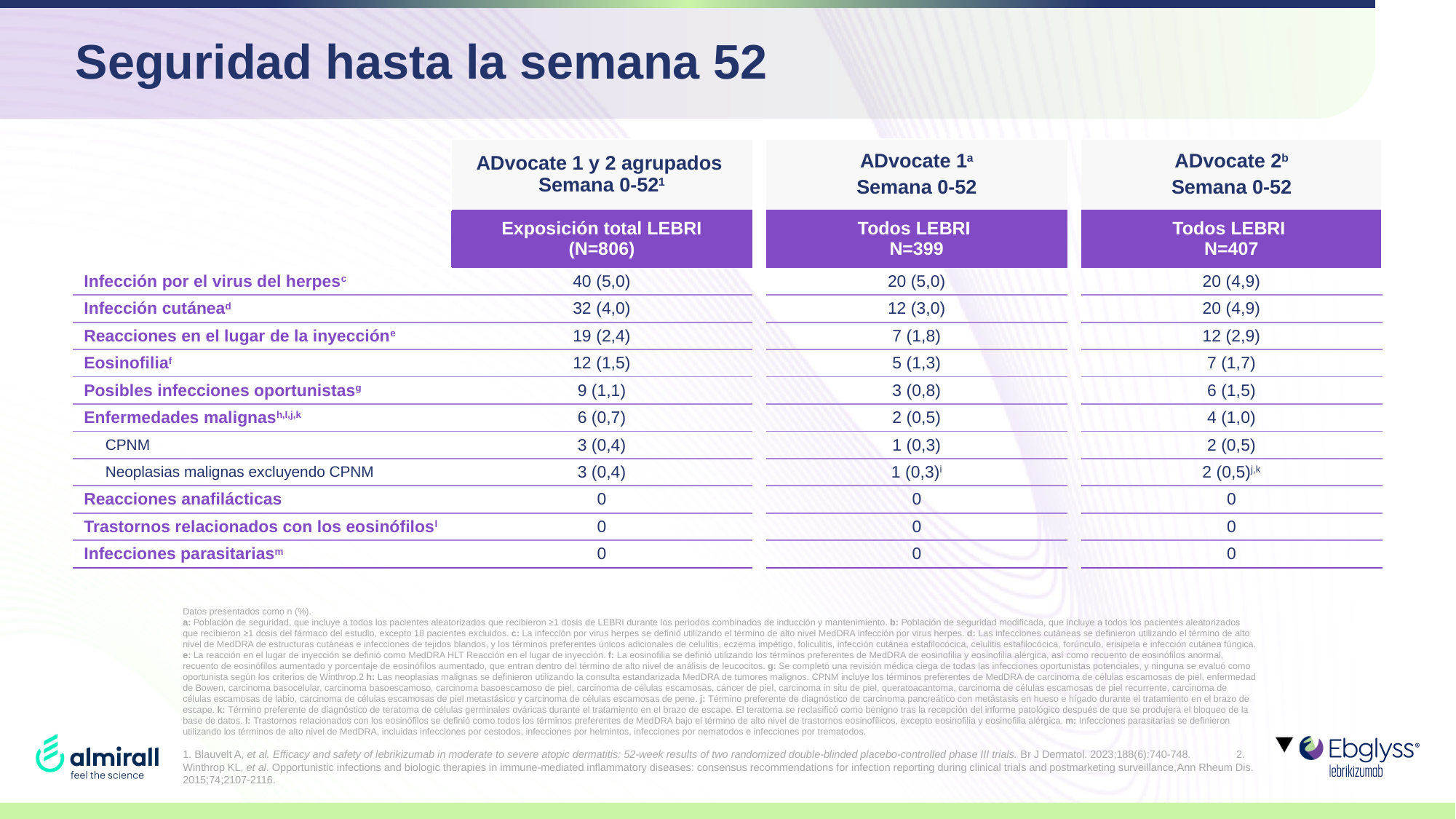

# Seguridad hasta la semana 52
|  | ADvocate 1 y 2 agrupados Semana 0-521 |  | ADvocate 1a Semana 0-52 |  | ADvocate 2b Semana 0-52 |
| --- | --- | --- | --- | --- | --- |
|  | Exposición total LEBRI (N=806) |  | Todos LEBRI N=399 |  | Todos LEBRI N=407 |
| Infección por el virus del herpesc | 40 (5,0) |  | 20 (5,0) |  | 20 (4,9) |
| Infección cutánead | 32 (4,0) |  | 12 (3,0) |  | 20 (4,9) |
| Reacciones en el lugar de la inyeccióne | 19 (2,4) |  | 7 (1,8) |  | 12 (2,9) |
| Eosinofiliaf | 12 (1,5) |  | 5 (1,3) |  | 7 (1,7) |
| Posibles infecciones oportunistasg | 9 (1,1) |  | 3 (0,8) |  | 6 (1,5) |
| Enfermedades malignash,I,j,k | 6 (0,7) |  | 2 (0,5) |  | 4 (1,0) |
| CPNM | 3 (0,4) |  | 1 (0,3) |  | 2 (0,5) |
| Neoplasias malignas excluyendo CPNM | 3 (0,4) |  | 1 (0,3)i |  | 2 (0,5)j,k |
| Reacciones anafilácticas | 0 |  | 0 |  | 0 |
| Trastornos relacionados con los eosinófilosl | 0 |  | 0 |  | 0 |
| Infecciones parasitariasm | 0 |  | 0 |  | 0 |
Datos presentados como n (%).
a: Población de seguridad, que incluye a todos los pacientes aleatorizados que recibieron ≥1 dosis de LEBRI durante los periodos combinados de inducción y mantenimiento. b: Población de seguridad modificada, que incluye a todos los pacientes aleatorizados que recibieron ≥1 dosis del fármaco del estudio, excepto 18 pacientes excluidos. c: La infección por virus herpes se definió utilizando el término de alto nivel MedDRA infección por virus herpes. d: Las infecciones cutáneas se definieron utilizando el término de alto nivel de MedDRA de estructuras cutáneas e infecciones de tejidos blandos, y los términos preferentes únicos adicionales de celulitis, eczema impétigo, foliculitis, infección cutánea estafilocócica, celulitis estafilocócica, forúnculo, erisipela e infección cutánea fúngica. e: La reacción en el lugar de inyección se definió como MedDRA HLT Reacción en el lugar de inyección. f: La eosinofilia se definió utilizando los términos preferentes de MedDRA de eosinofilia y eosinofilia alérgica, así como recuento de eosinófilos anormal, recuento de eosinófilos aumentado y porcentaje de eosinófilos aumentado, que entran dentro del término de alto nivel de análisis de leucocitos. g: Se completó una revisión médica ciega de todas las infecciones oportunistas potenciales, y ninguna se evaluó como oportunista según los criterios de Winthrop.2 h: Las neoplasias malignas se definieron utilizando la consulta estandarizada MedDRA de tumores malignos. CPNM incluye los términos preferentes de MedDRA de carcinoma de células escamosas de piel, enfermedad de Bowen, carcinoma basocelular, carcinoma basoescamoso, carcinoma basoescamoso de piel, carcinoma de células escamosas, cáncer de piel, carcinoma in situ de piel, queratoacantoma, carcinoma de células escamosas de piel recurrente, carcinoma de células escamosas de labio, carcinoma de células escamosas de piel metastásico y carcinoma de células escamosas de pene. j: Término preferente de diagnóstico de carcinoma pancreático con metástasis en hueso e hígado durante el tratamiento en el brazo de escape. k: Término preferente de diagnóstico de teratoma de células germinales ováricas durante el tratamiento en el brazo de escape. El teratoma se reclasificó como benigno tras la recepción del informe patológico después de que se produjera el bloqueo de la base de datos. l: Trastornos relacionados con los eosinófilos se definió como todos los términos preferentes de MedDRA bajo el término de alto nivel de trastornos eosinofílicos, excepto eosinofilia y eosinofilia alérgica. m: Infecciones parasitarias se definieron utilizando los términos de alto nivel de MedDRA, incluidas infecciones por cestodos, infecciones por helmintos, infecciones por nematodos e infecciones por trematodos.

1. Blauvelt A, et al. Efficacy and safety of lebrikizumab in moderate to severe atopic dermatitis: 52-week results of two randomized double-blinded placebo-controlled phase III trials. Br J Dermatol. 2023;188(6):740-748.                  2. Winthrop KL, et al. Opportunistic infections and biologic therapies in immune-mediated inflammatory diseases: consensus recommendations for infection reporting during clinical trials and postmarketing surveillance,Ann Rheum Dis. 2015;74;2107-2116.